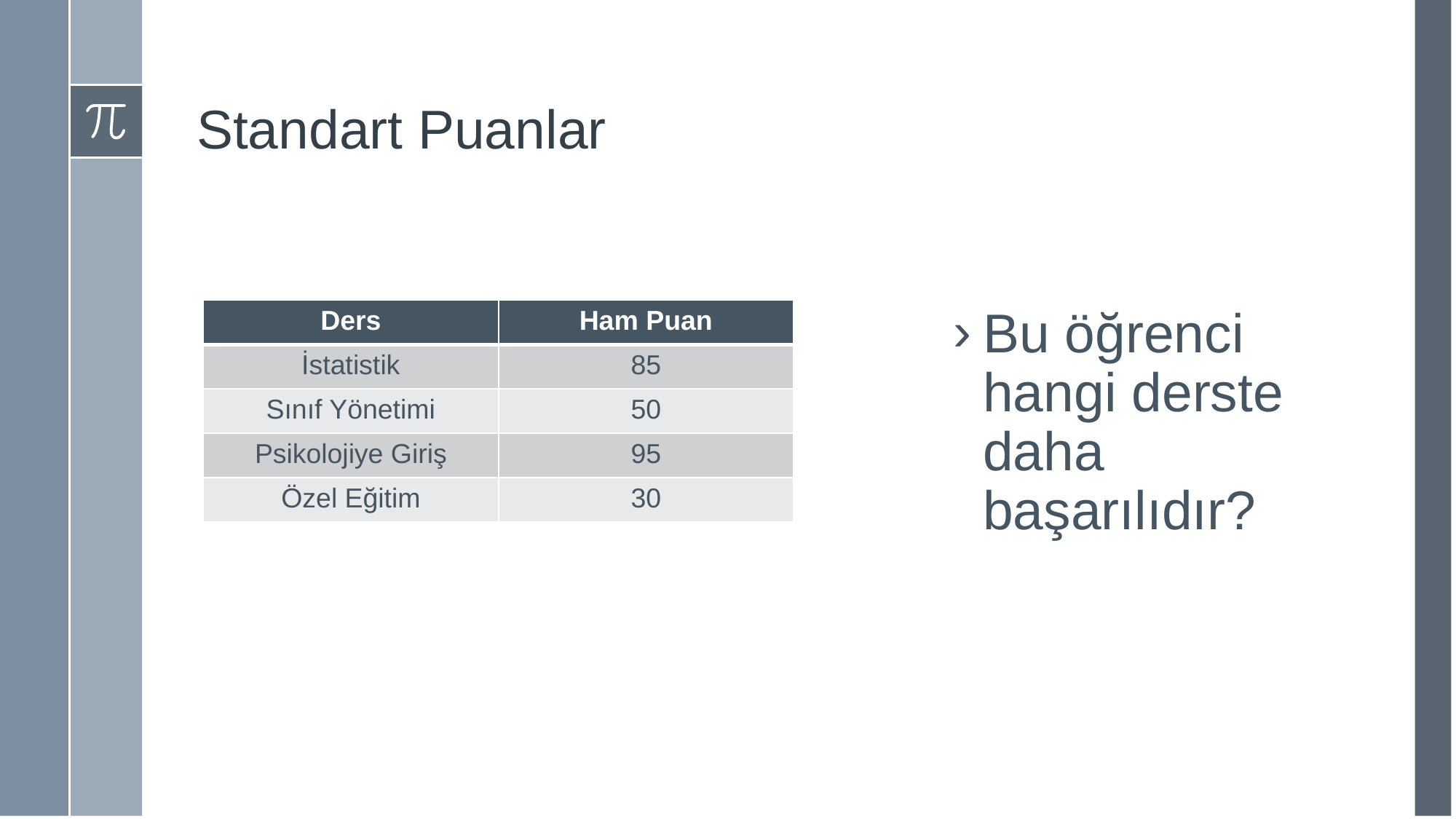

# Standart Puanlar
| Ders | Ham Puan |
| --- | --- |
| İstatistik | 85 |
| Sınıf Yönetimi | 50 |
| Psikolojiye Giriş | 95 |
| Özel Eğitim | 30 |
Bu öğrenci hangi derste daha başarılıdır?